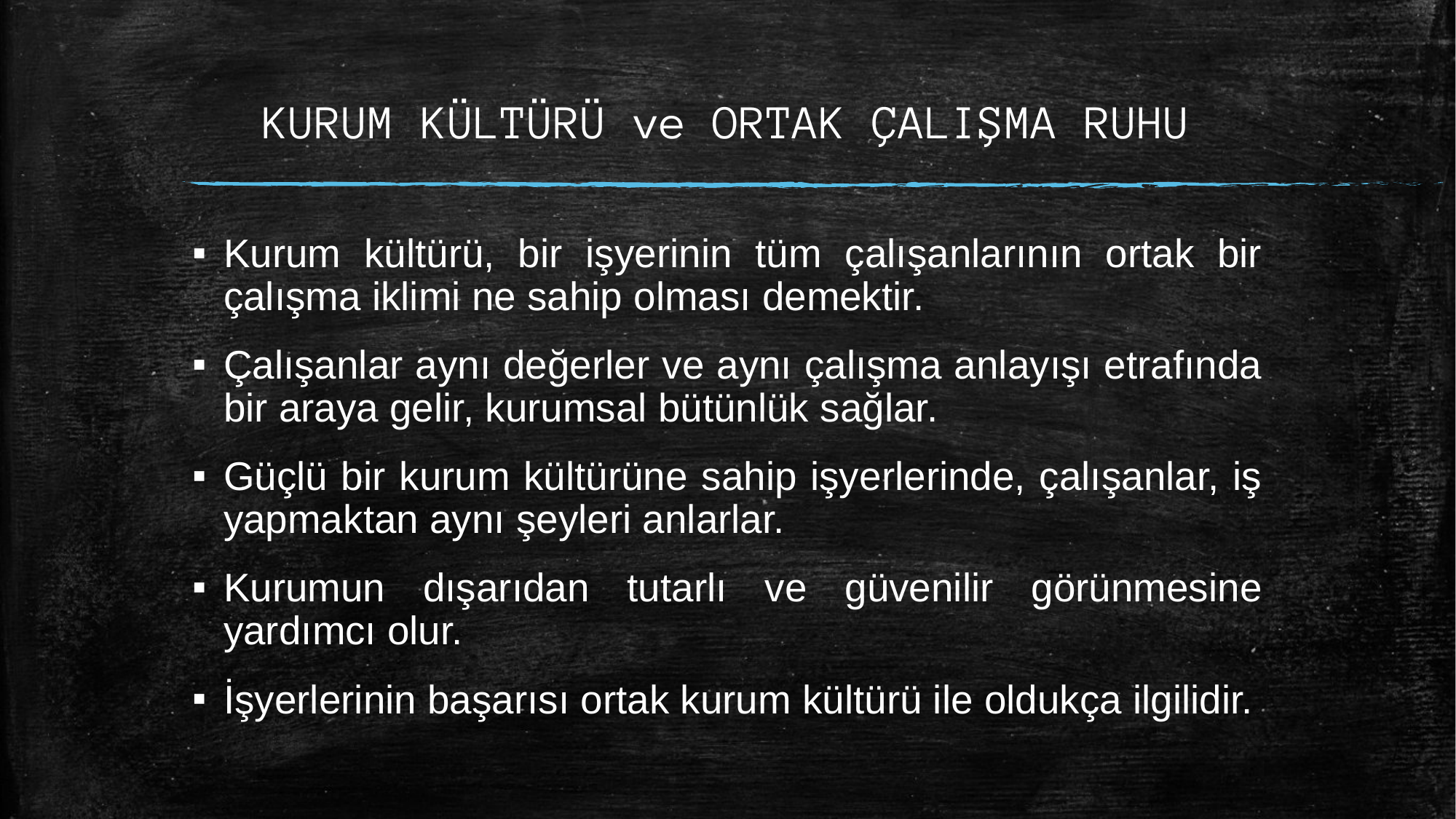

# KURUM KÜLTÜRÜ ve ORTAK ÇALIŞMA RUHU
Kurum kültürü, bir işyerinin tüm çalışanlarının ortak bir çalışma iklimi ne sahip olması demektir.
Çalışanlar aynı değerler ve aynı çalışma anlayışı etrafında bir araya gelir, kurumsal bütünlük sağlar.
Güçlü bir kurum kültürüne sahip işyerlerinde, çalışanlar, iş yapmaktan aynı şeyleri anlarlar.
Kurumun dışarıdan tutarlı ve güvenilir görünmesine yardımcı olur.
İşyerlerinin başarısı ortak kurum kültürü ile oldukça ilgilidir.